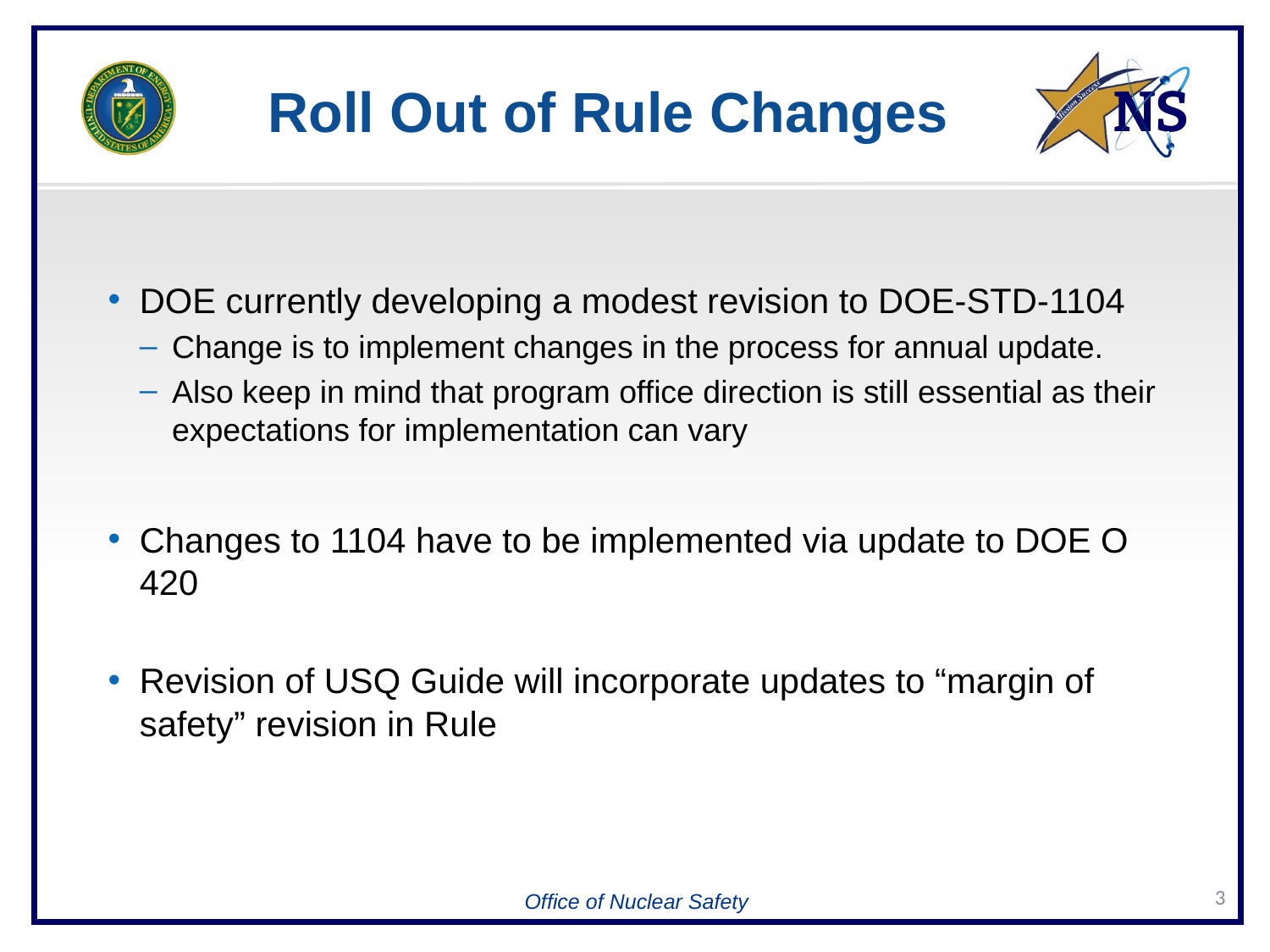

Roll Out of Rule Changes

DOE currently developing a modest revision to DOE-STD-1104
Change is to implement changes in the process for annual update.
Also keep in mind that program office direction is still essential as their expectations for implementation can vary

Changes to 1104 have to be implemented via update to DOE O 420

Revision of USQ Guide will incorporate updates to “margin of safety” revision in Rule

3